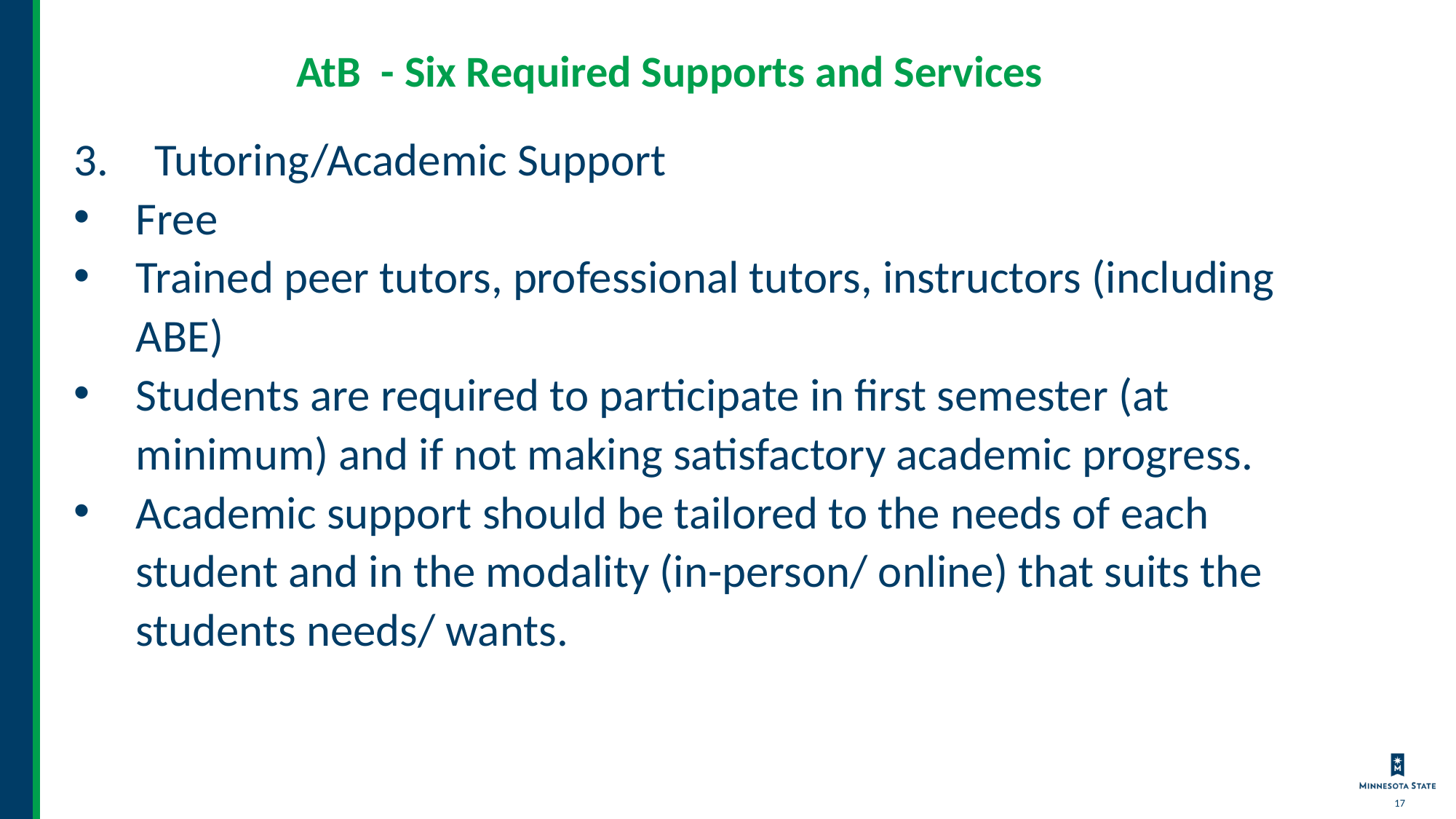

# AtB  - Six Required Supports and Services
Tutoring/Academic Support
Free
Trained peer tutors, professional tutors, instructors (including ABE)
Students are required to participate in first semester (at minimum) and if not making satisfactory academic progress.
Academic support should be tailored to the needs of each student and in the modality (in-person/ online) that suits the students needs/ wants.